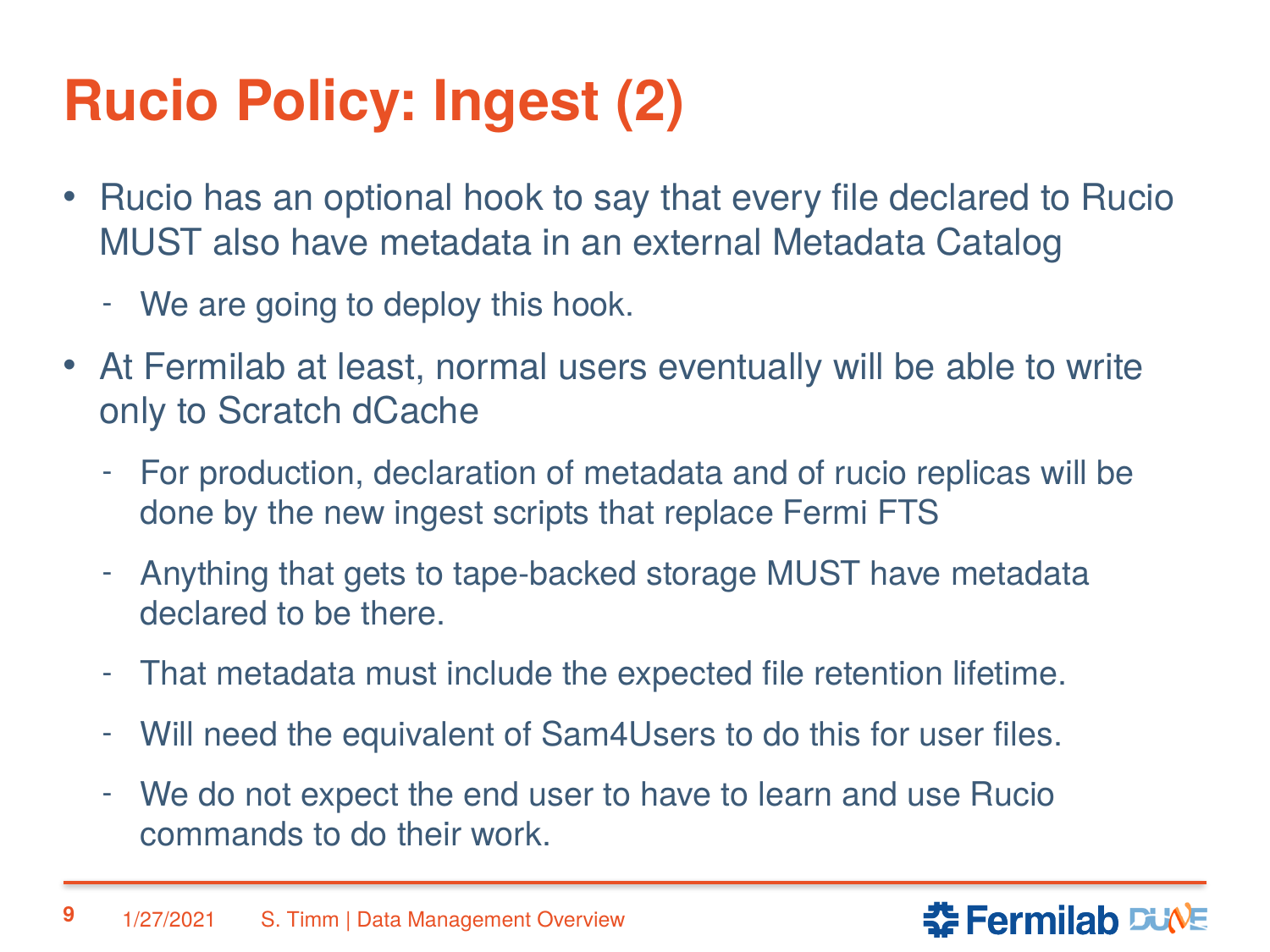

# Rucio Policy: Ingest (2)
Rucio has an optional hook to say that every file declared to Rucio MUST also have metadata in an external Metadata Catalog
We are going to deploy this hook.
At Fermilab at least, normal users eventually will be able to write only to Scratch dCache
For production, declaration of metadata and of rucio replicas will be done by the new ingest scripts that replace Fermi FTS
Anything that gets to tape-backed storage MUST have metadata declared to be there.
That metadata must include the expected file retention lifetime.
Will need the equivalent of Sam4Users to do this for user files.
We do not expect the end user to have to learn and use Rucio commands to do their work.

9
1/27/2021
S. Timm | Data Management Overview